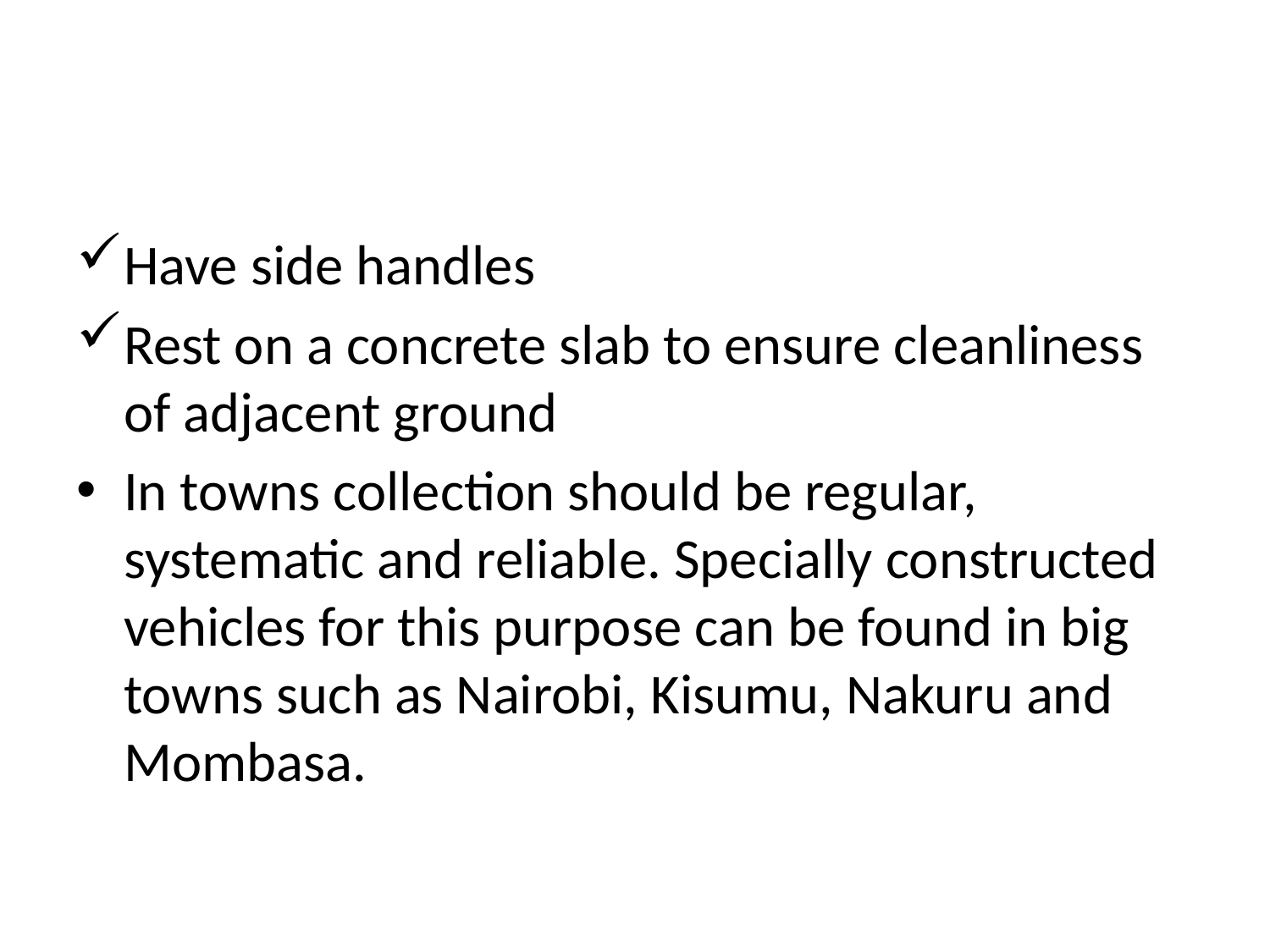

#
Have side handles
Rest on a concrete slab to ensure cleanliness of adjacent ground
In towns collection should be regular, systematic and reliable. Specially constructed vehicles for this purpose can be found in big towns such as Nairobi, Kisumu, Nakuru and Mombasa.